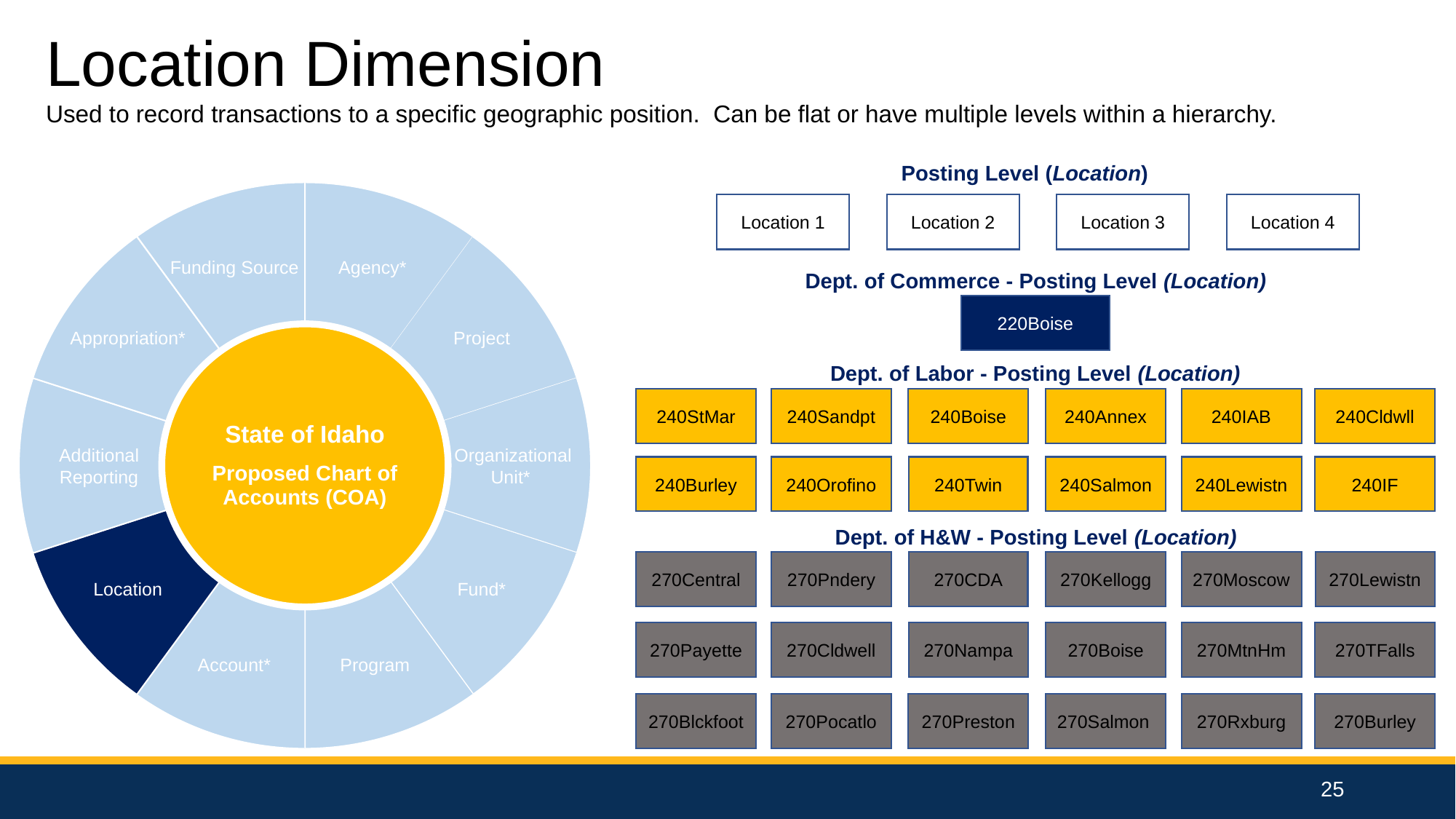

Location Dimension
Used to record transactions to a specific geographic position.  Can be flat or have multiple levels within a hierarchy.
Posting Level (Location)

Funding Source

Agency*
Organizational Unit

Appropriation*

Project
Fund

State of Idaho
Proposed Chart of Accounts (COA)
Additional Reporting

 Organizational Unit*
Program

Location

Account*
Funding Source

Program
Project

Fund*
Account

Location 1
Location 2
Location 3
Location 4
Dept. of Commerce - Posting Level (Location)

220Boise
Dept. of Labor - Posting Level (Location)

240StMar
240Sandpt
240Boise
240Annex
240IAB
240Cldwll
240Burley
240Orofino
240Twin
240Salmon
240Lewistn
240IF
Dept. of H&W - Posting Level (Location)

270Central
270Pndery
270CDA
270Kellogg
270Moscow
270Lewistn
270Payette
270Cldwell
270Nampa
270Boise
270MtnHm
270TFalls
270Blckfoot
270Pocatlo
270Preston
270Salmon
270Rxburg
270Burley
25